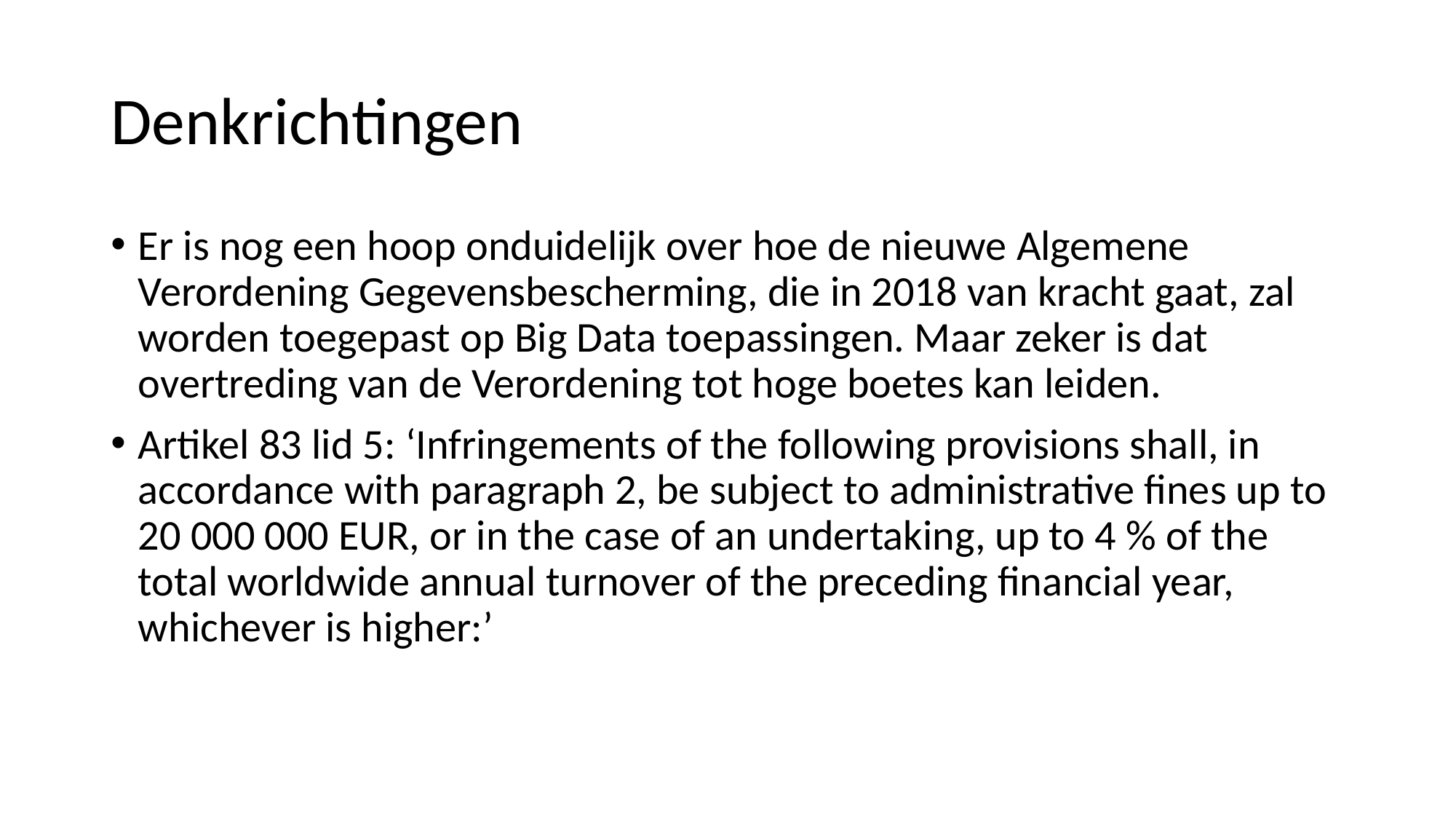

# Denkrichtingen
Er is nog een hoop onduidelijk over hoe de nieuwe Algemene Verordening Gegevensbescherming, die in 2018 van kracht gaat, zal worden toegepast op Big Data toepassingen. Maar zeker is dat overtreding van de Verordening tot hoge boetes kan leiden.
Artikel 83 lid 5: ‘Infringements of the following provisions shall, in accordance with paragraph 2, be subject to administrative fines up to 20 000 000 EUR, or in the case of an undertaking, up to 4 % of the total worldwide annual turnover of the preceding financial year, whichever is higher:’